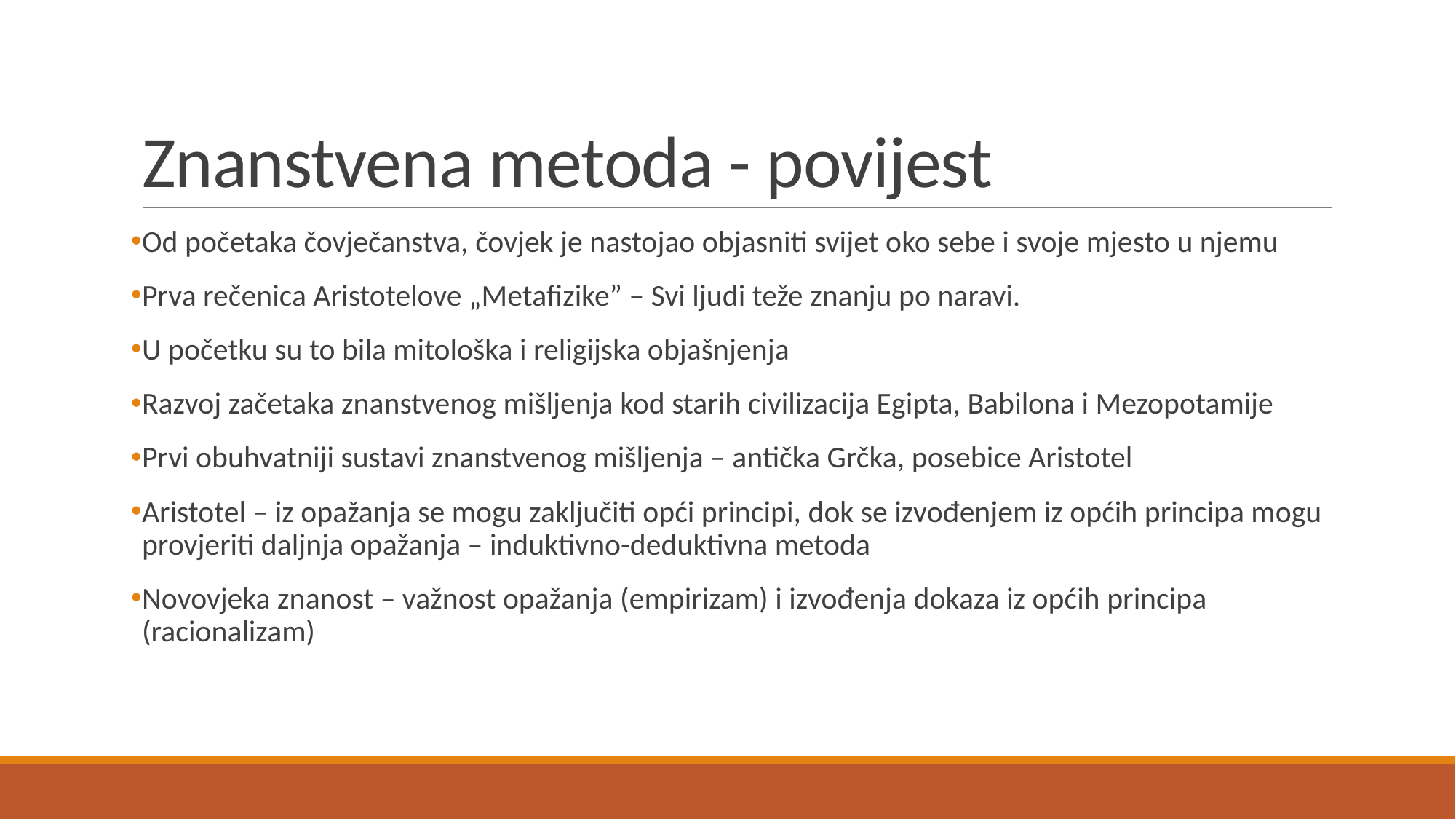

# Znanstvena metoda - povijest
Od početaka čovječanstva, čovjek je nastojao objasniti svijet oko sebe i svoje mjesto u njemu
Prva rečenica Aristotelove „Metafizike” – Svi ljudi teže znanju po naravi.
U početku su to bila mitološka i religijska objašnjenja
Razvoj začetaka znanstvenog mišljenja kod starih civilizacija Egipta, Babilona i Mezopotamije
Prvi obuhvatniji sustavi znanstvenog mišljenja – antička Grčka, posebice Aristotel
Aristotel – iz opažanja se mogu zaključiti opći principi, dok se izvođenjem iz općih principa mogu provjeriti daljnja opažanja – induktivno-deduktivna metoda
Novovjeka znanost – važnost opažanja (empirizam) i izvođenja dokaza iz općih principa (racionalizam)